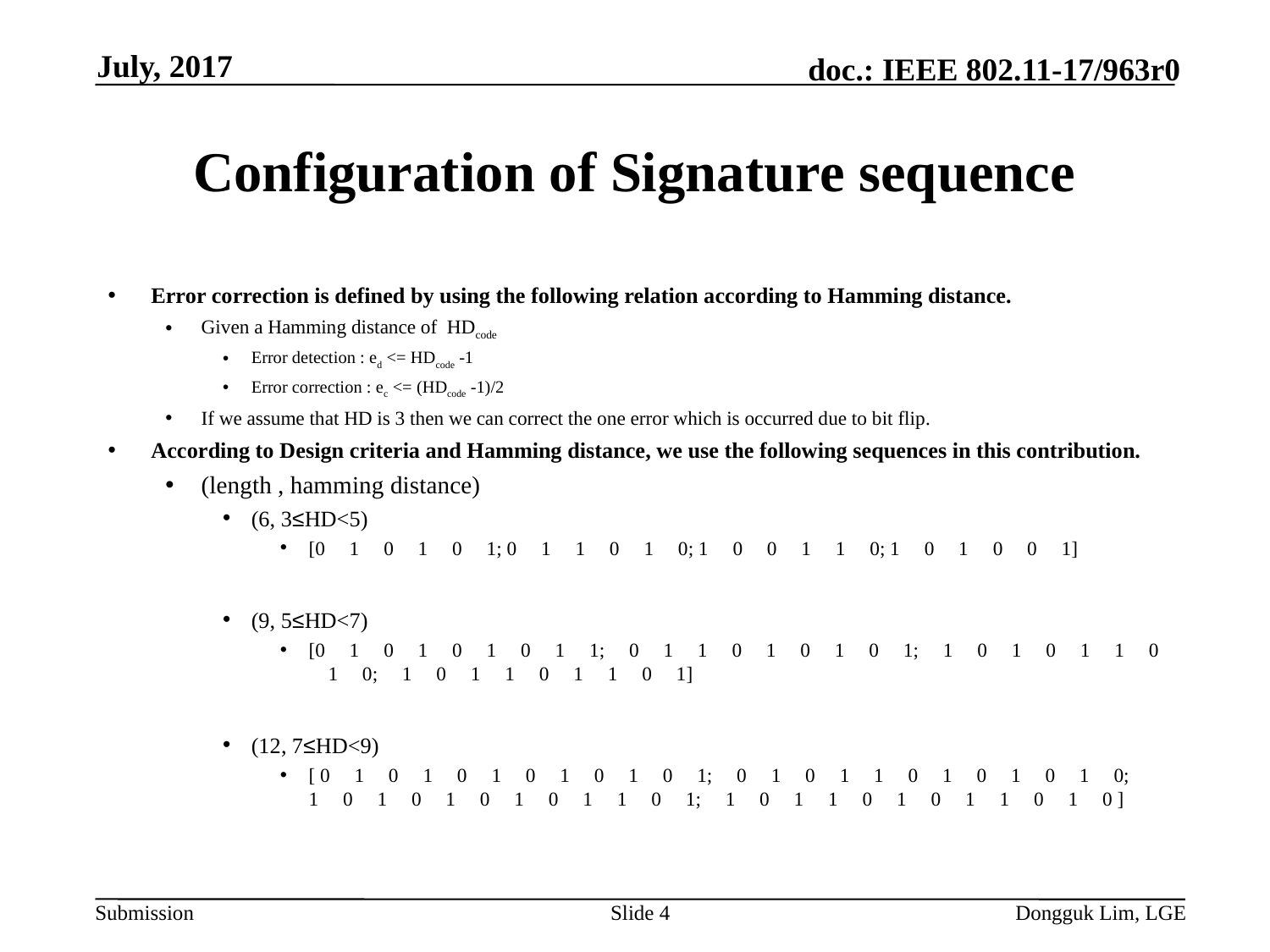

July, 2017
# Configuration of Signature sequence
Error correction is defined by using the following relation according to Hamming distance.
Given a Hamming distance of  HDcode
Error detection : ed <= HDcode -1
Error correction : ec <= (HDcode -1)/2
If we assume that HD is 3 then we can correct the one error which is occurred due to bit flip.
According to Design criteria and Hamming distance, we use the following sequences in this contribution.
(length , hamming distance)
(6, 3≤HD<5)
[0     1     0     1     0     1; 0     1     1     0     1     0; 1     0     0     1     1     0; 1     0     1     0     0     1]

(9, 5≤HD<7)
[0     1     0     1     0     1     0     1     1;     0     1     1     0     1     0     1     0     1;     1     0     1     0     1     1     0     1     0;     1     0     1     1     0     1     1     0     1]

(12, 7≤HD<9)
[ 0     1     0     1     0     1     0     1     0     1     0     1;     0     1     0     1     1     0     1     0     1     0     1     0;     1     0     1     0     1     0     1     0     1     1     0     1;     1     0     1     1     0     1     0     1     1     0     1     0 ]

Slide 4
Dongguk Lim, LGE